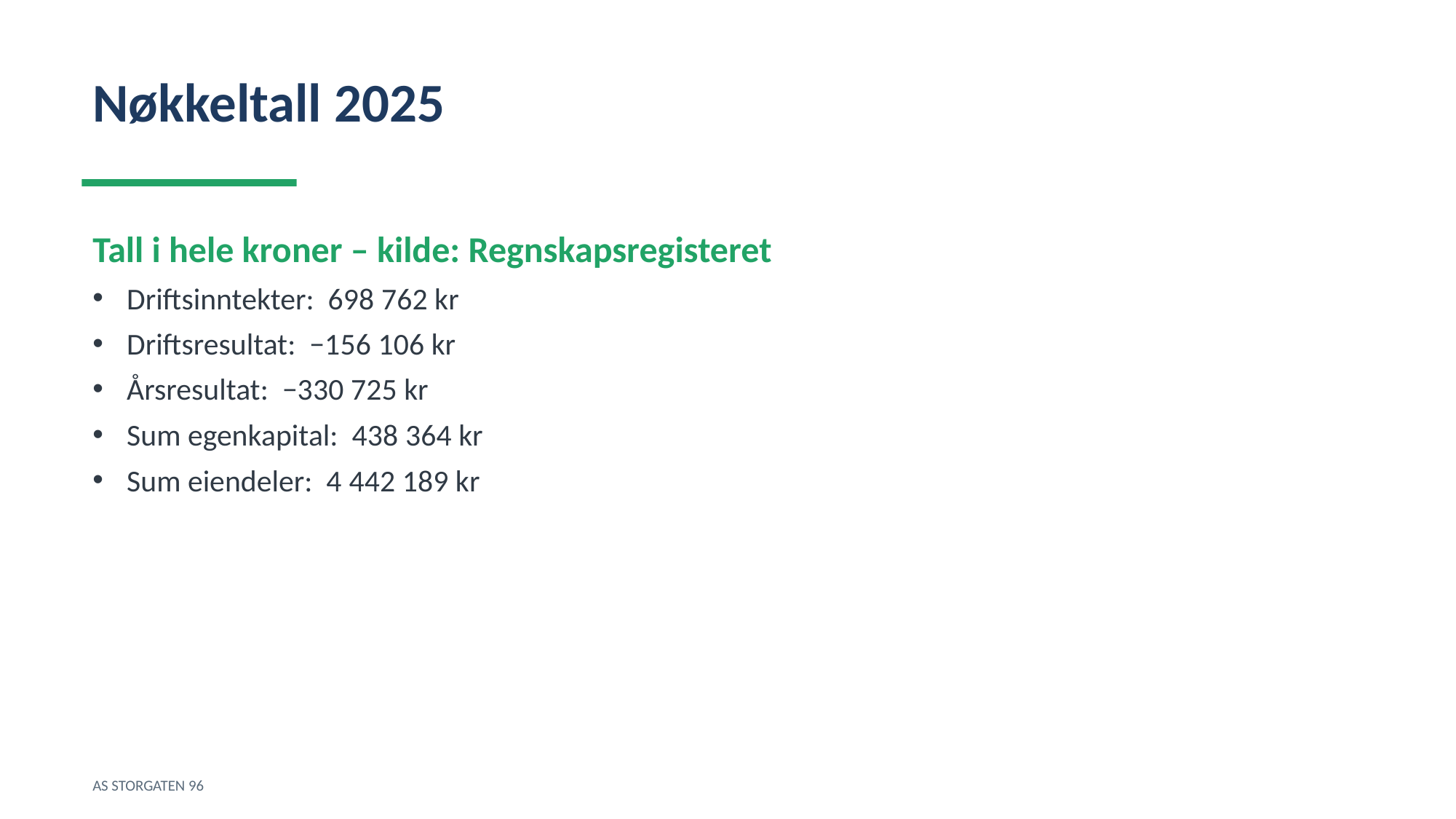

Nøkkeltall 2025

Tall i hele kroner – kilde: Regnskapsregisteret
Driftsinntekter:  698 762 kr
Driftsresultat:  −156 106 kr
Årsresultat:  −330 725 kr
Sum egenkapital:  438 364 kr
Sum eiendeler:  4 442 189 kr
AS STORGATEN 96